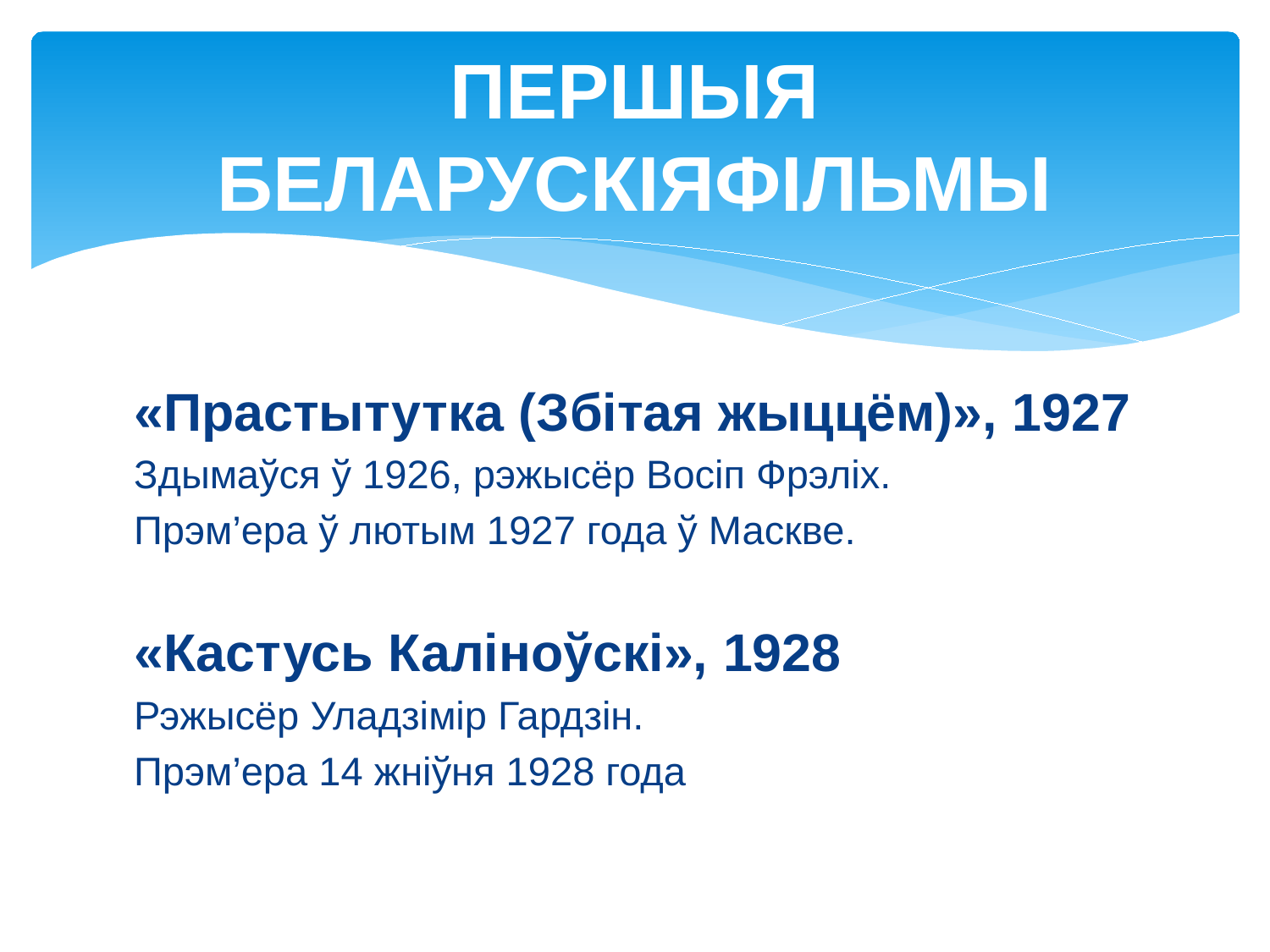

# ПЕРШЫЯ БЕЛАРУСКІЯФІЛЬМЫ
«Прастытутка (Збітая жыццём)», 1927
Здымаўся ў 1926, рэжысёр Восіп Фрэліх.
Прэм’ера ў лютым 1927 года ў Маскве.

«Кастусь Каліноўскі», 1928
Рэжысёр Уладзімір Гардзін.
Прэм’ера 14 жніўня 1928 года